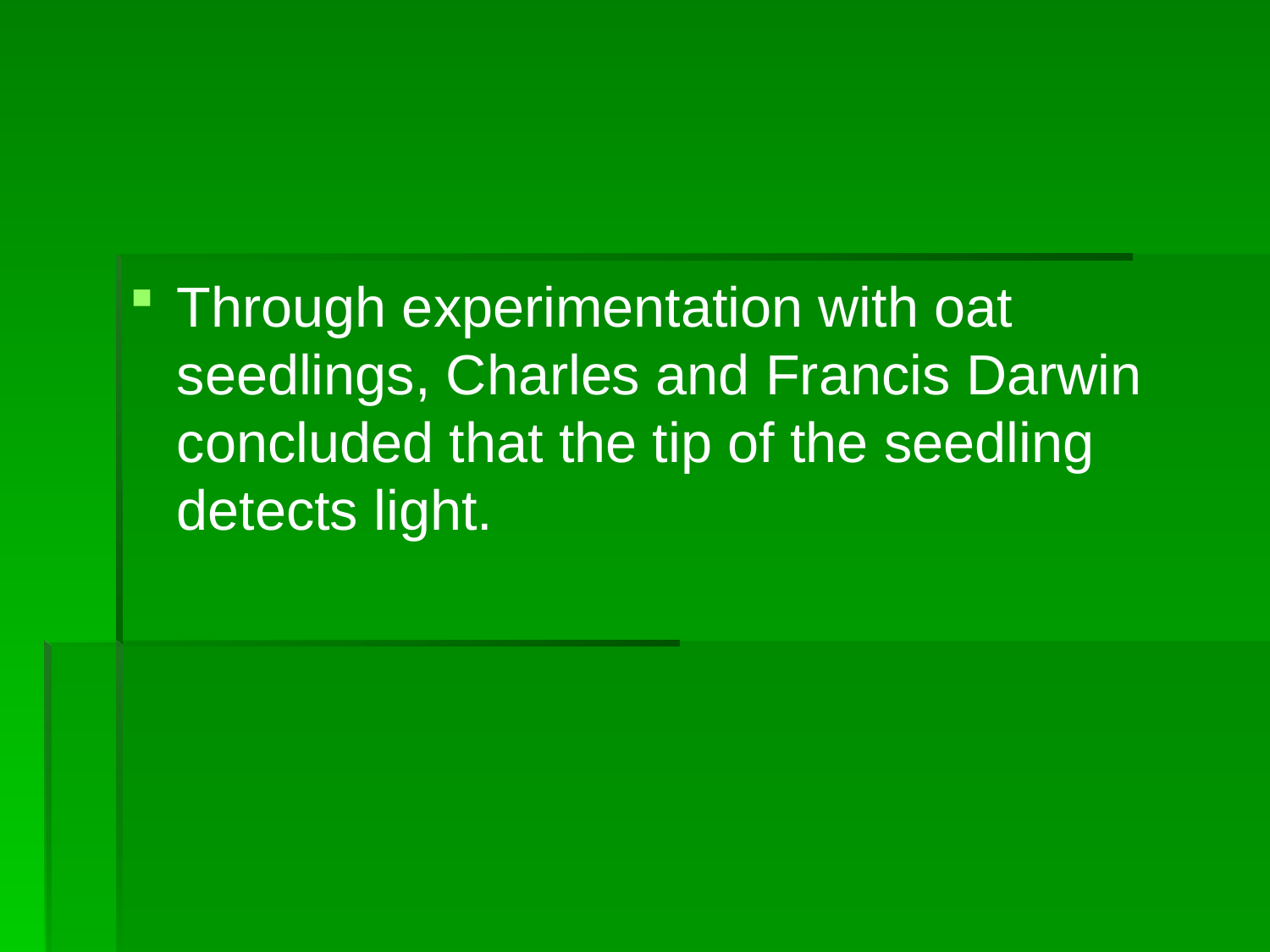

Through experimentation with oat seedlings, Charles and Francis Darwin concluded that the tip of the seedling detects light.